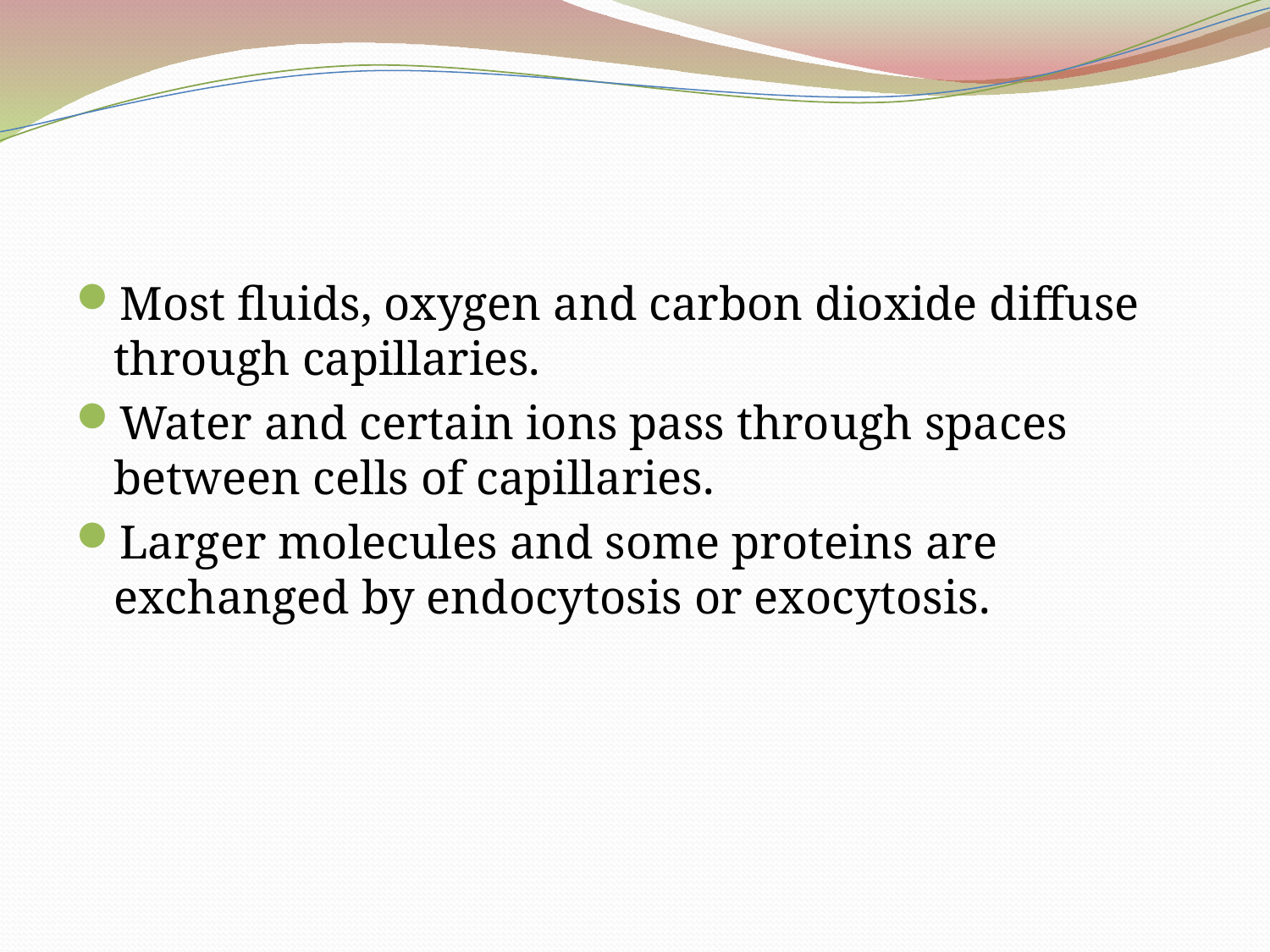

#
Most fluids, oxygen and carbon dioxide diffuse through capillaries.
Water and certain ions pass through spaces between cells of capillaries.
Larger molecules and some proteins are exchanged by endocytosis or exocytosis.